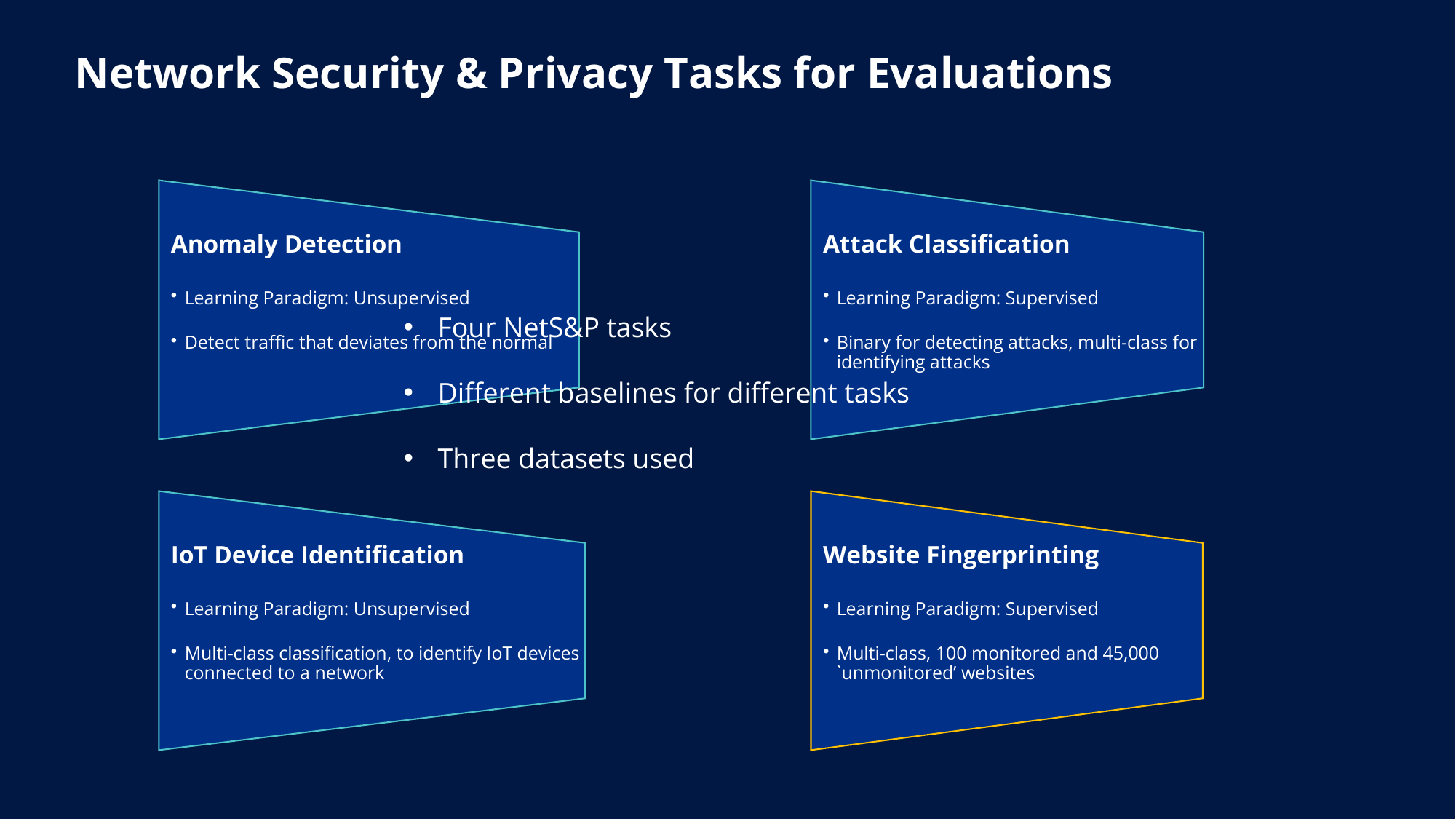

Network Security & Privacy Tasks for Evaluations
Attack Classification

Learning Paradigm: Supervised

Binary for detecting attacks, multi-class for identifying attacks

Anomaly Detection

Learning Paradigm: Unsupervised

Detect traffic that deviates from the normal

Four NetS&P tasks

Different baselines for different tasks

Three datasets used

Website Fingerprinting

Learning Paradigm: Supervised

Multi-class, 100 monitored and 45,000 `unmonitored’ websites

IoT Device Identification

Learning Paradigm: Unsupervised

Multi-class classification, to identify IoT devices connected to a network